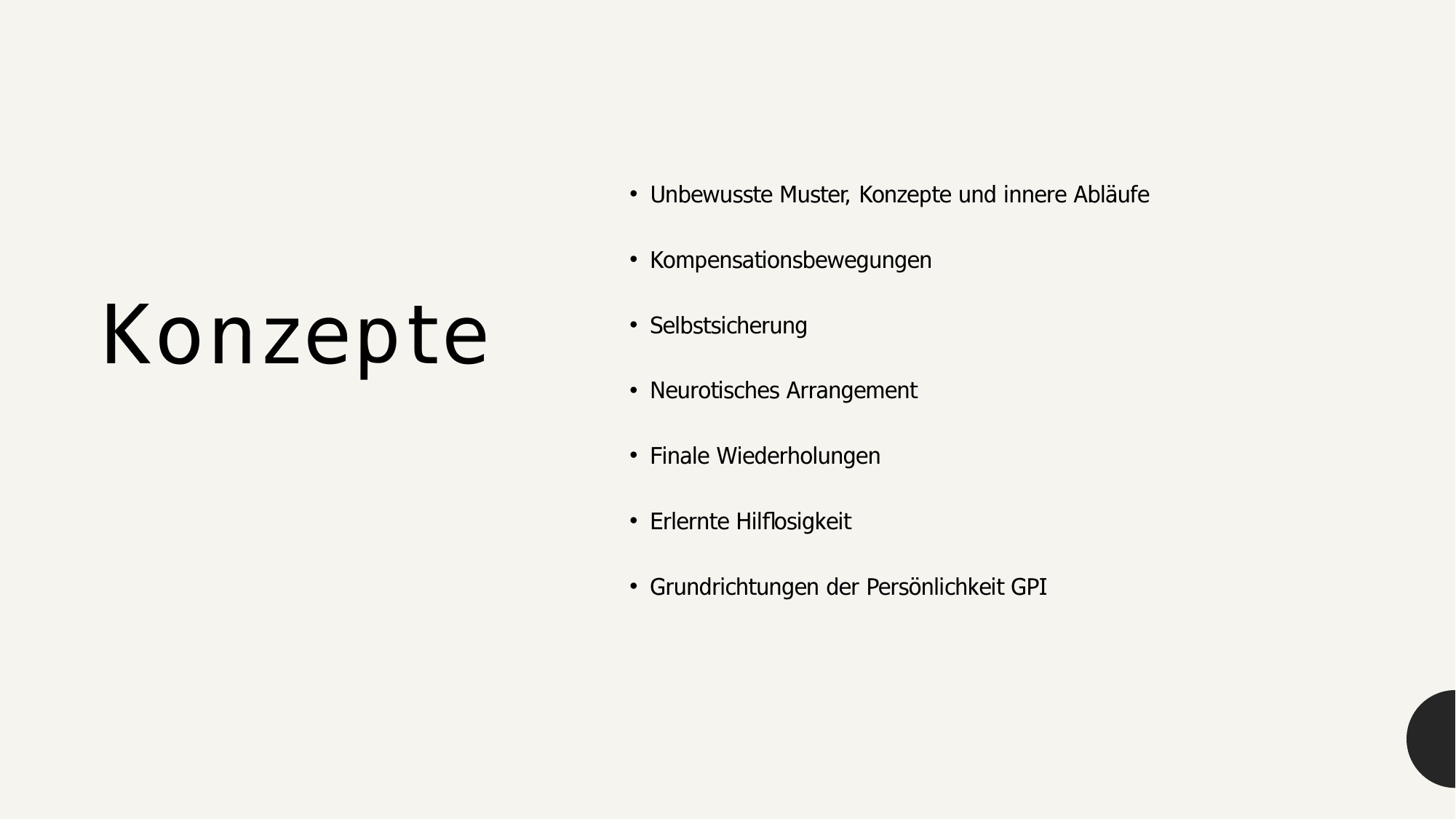

# Konzepte

Unbewusste Muster, Konzepte und innere Abläufe

Kompensationsbewegungen

Selbstsicherung

Neurotisches Arrangement

Finale Wiederholungen

Erlernte Hilflosigkeit

Grundrichtungen der Persönlichkeit GPI